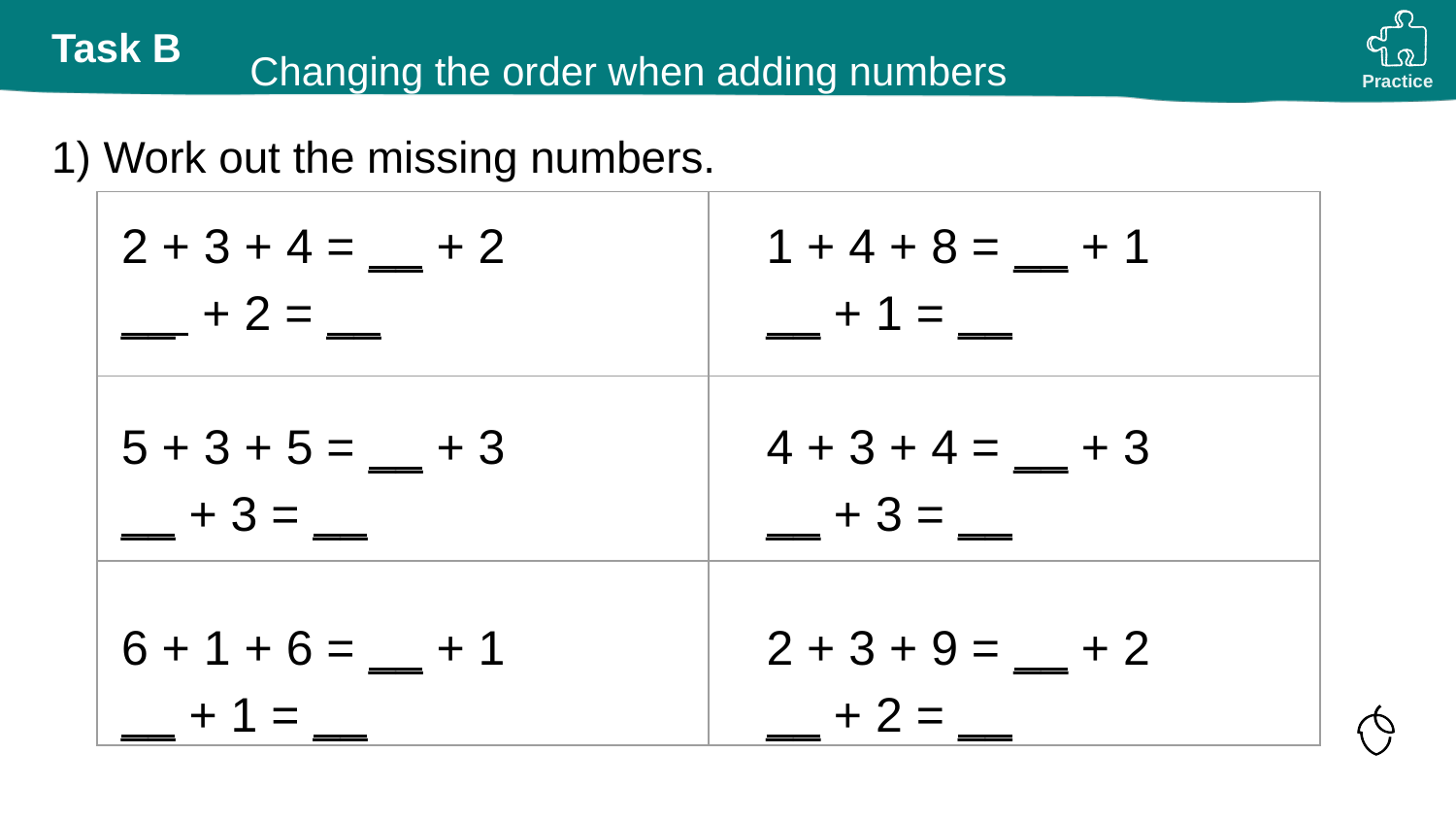

Changing the order when adding numbers
1) Work out the missing numbers.
|  |  |
| --- | --- |
|  |  |
|  |  |
2 + 3 + 4 = __ + 2
__  + 2 = __
5 + 3 + 5 = __ + 3
__ + 3 = __
6 + 1 + 6 = __ + 1
__ + 1 = __
1 + 4 + 8 = __ + 1
__ + 1 = __
4 + 3 + 4 = __ + 3
__ + 3 = __
2 + 3 + 9 = __ + 2
__ + 2 = __